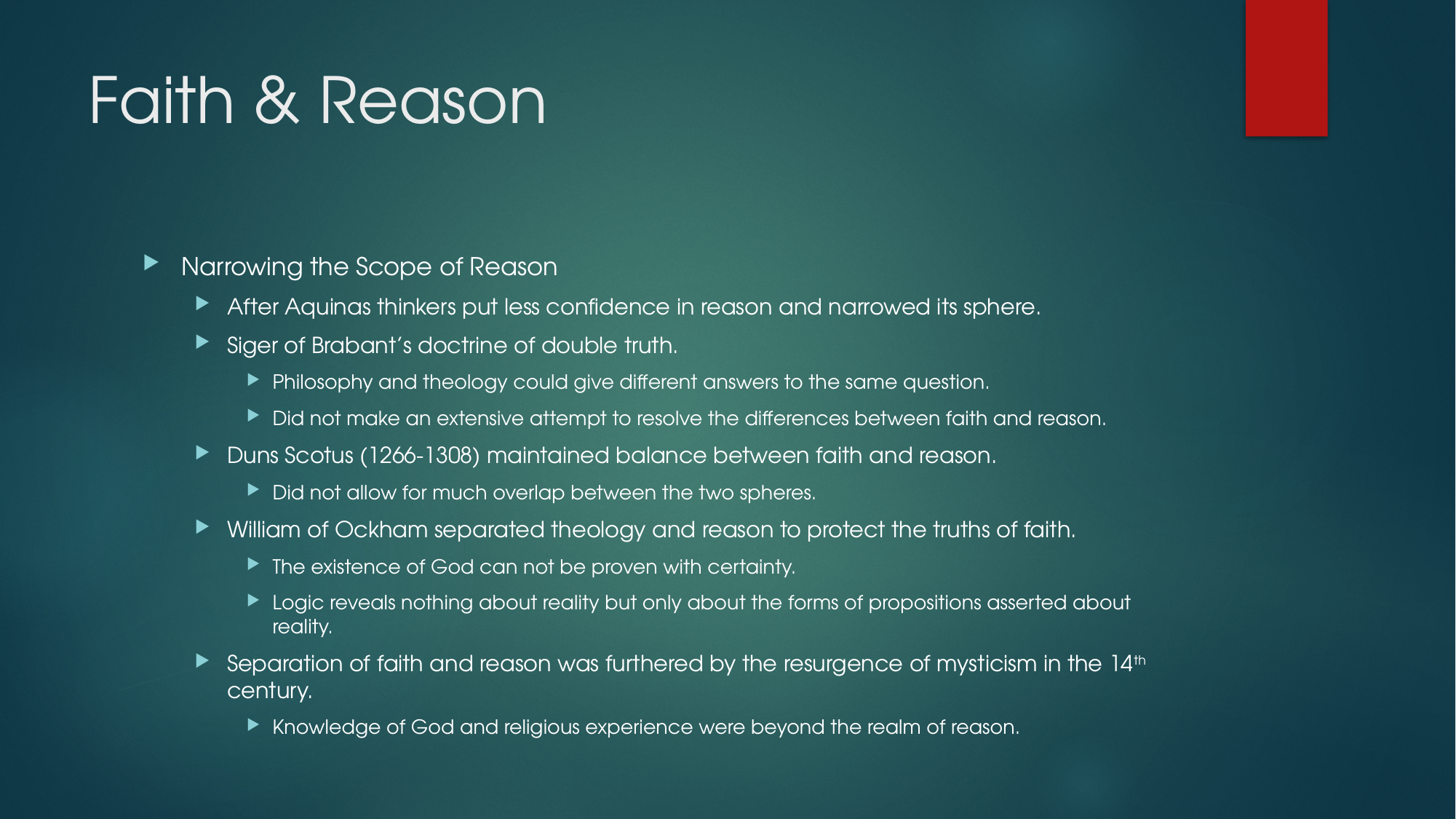

# Faith & Reason
Narrowing the Scope of Reason
After Aquinas thinkers put less confidence in reason and narrowed its sphere.
Siger of Brabant’s doctrine of double truth.
Philosophy and theology could give different answers to the same question.
Did not make an extensive attempt to resolve the differences between faith and reason.
Duns Scotus (1266-1308) maintained balance between faith and reason.
Did not allow for much overlap between the two spheres.
William of Ockham separated theology and reason to protect the truths of faith.
The existence of God can not be proven with certainty.
Logic reveals nothing about reality but only about the forms of propositions asserted about reality.
Separation of faith and reason was furthered by the resurgence of mysticism in the 14th century.
Knowledge of God and religious experience were beyond the realm of reason.